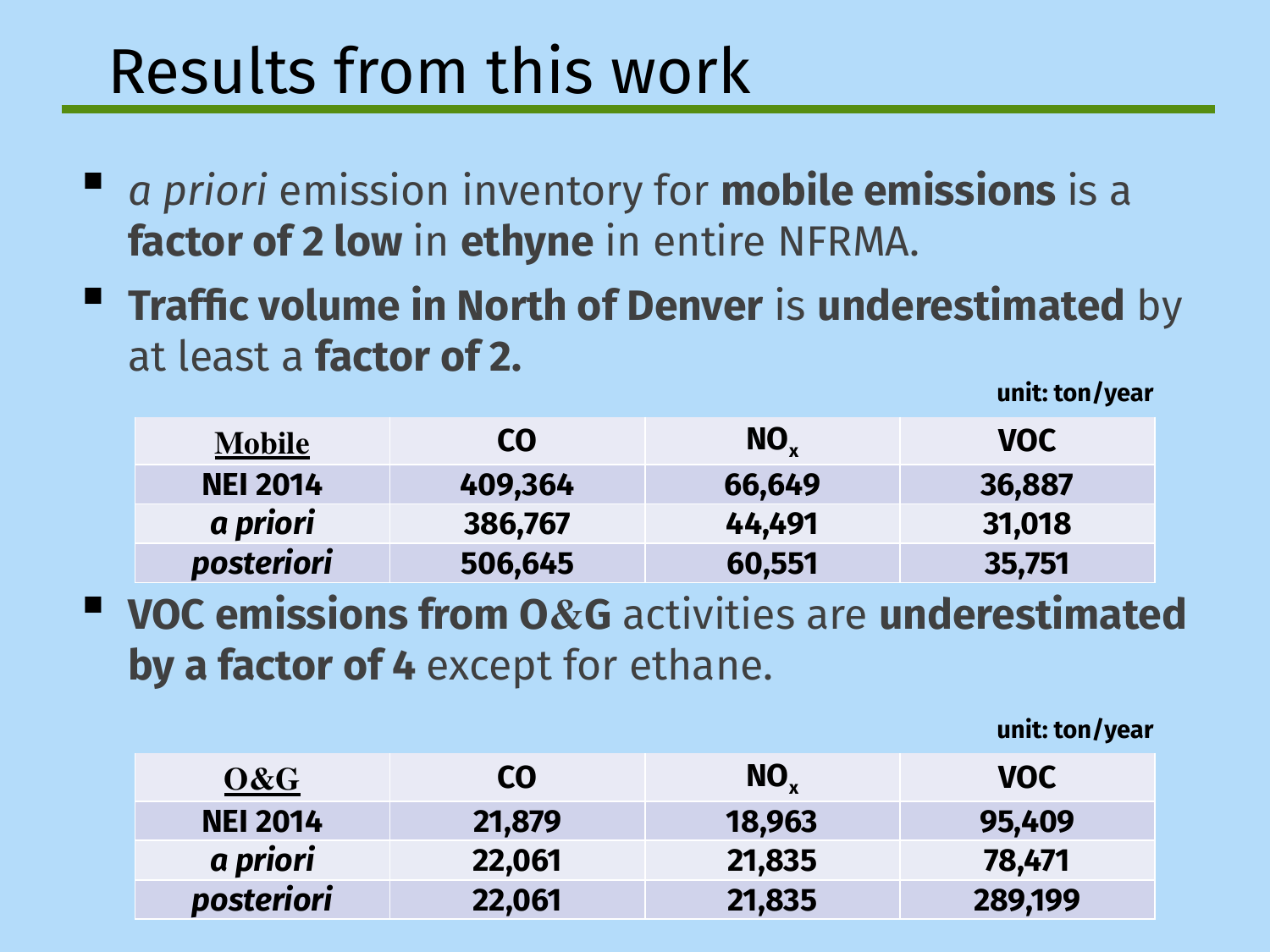

# Results from this work
a priori emission inventory for mobile emissions is a factor of 2 low in ethyne in entire NFRMA.
Traffic volume in North of Denver is underestimated by at least a factor of 2.

VOC emissions from O&G activities are underestimated by a factor of 4 except for ethane.
|  |  |  | unit: ton/year |
| --- | --- | --- | --- |
| Mobile | CO | NOx | VOC |
| NEI 2014 | 409,364 | 66,649 | 36,887 |
| a priori | 386,767 | 44,491 | 31,018 |
| posteriori | 506,645 | 60,551 | 35,751 |
|  |  |  | unit: ton/year |
| --- | --- | --- | --- |
| O&G | CO | NOx | VOC |
| NEI 2014 | 21,879 | 18,963 | 95,409 |
| a priori | 22,061 | 21,835 | 78,471 |
| posteriori | 22,061 | 21,835 | 289,199 |